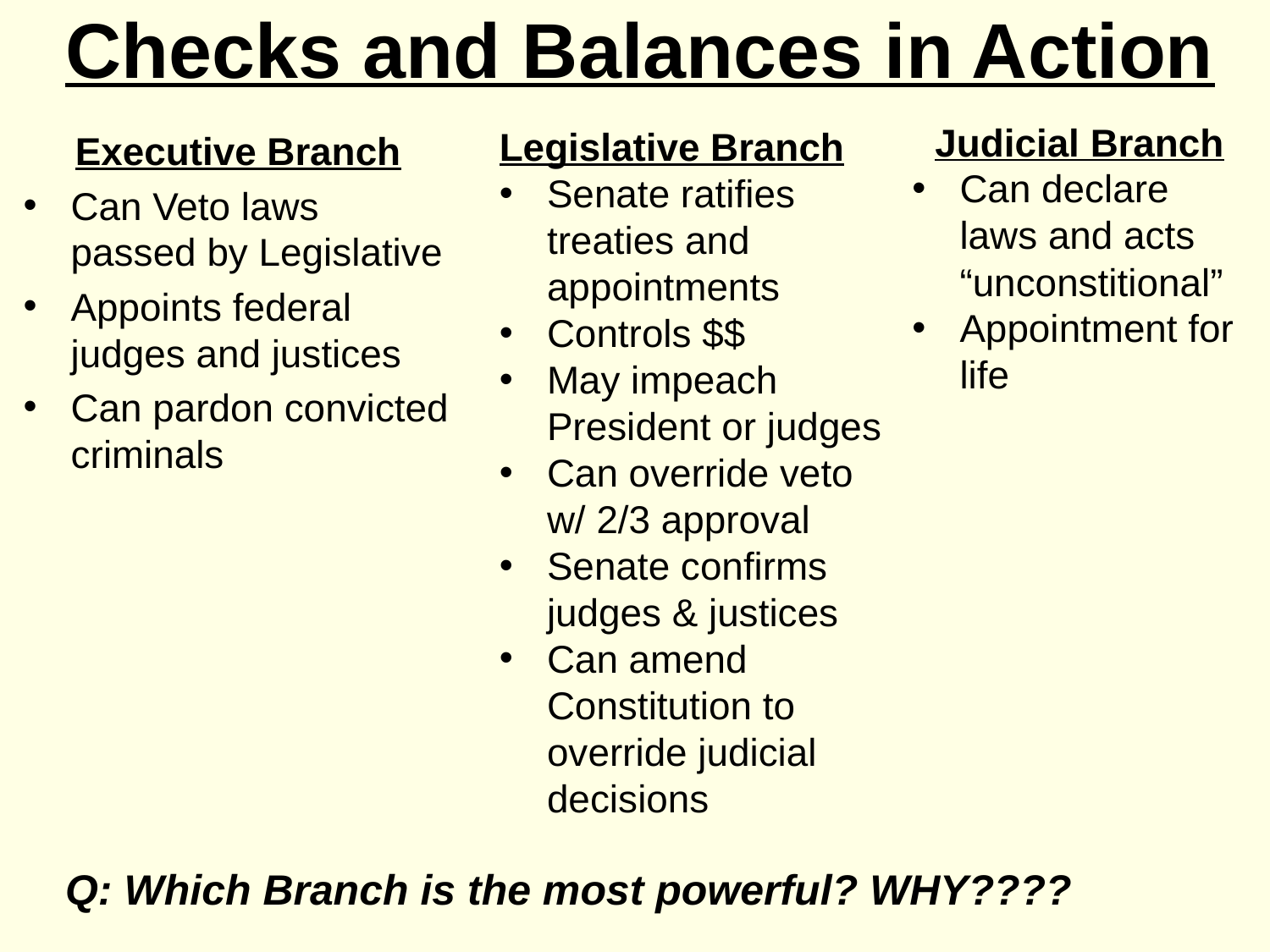

# Checks and Balances in Action
Judicial Branch
Can declare laws and acts “unconstitional”
Appointment for life
Legislative Branch
Senate ratifies treaties and appointments
Controls $$
May impeach President or judges
Can override veto w/ 2/3 approval
Senate confirms judges & justices
Can amend Constitution to override judicial decisions
Executive Branch
Can Veto laws passed by Legislative
Appoints federal judges and justices
Can pardon convicted criminals
Q: Which Branch is the most powerful? WHY????